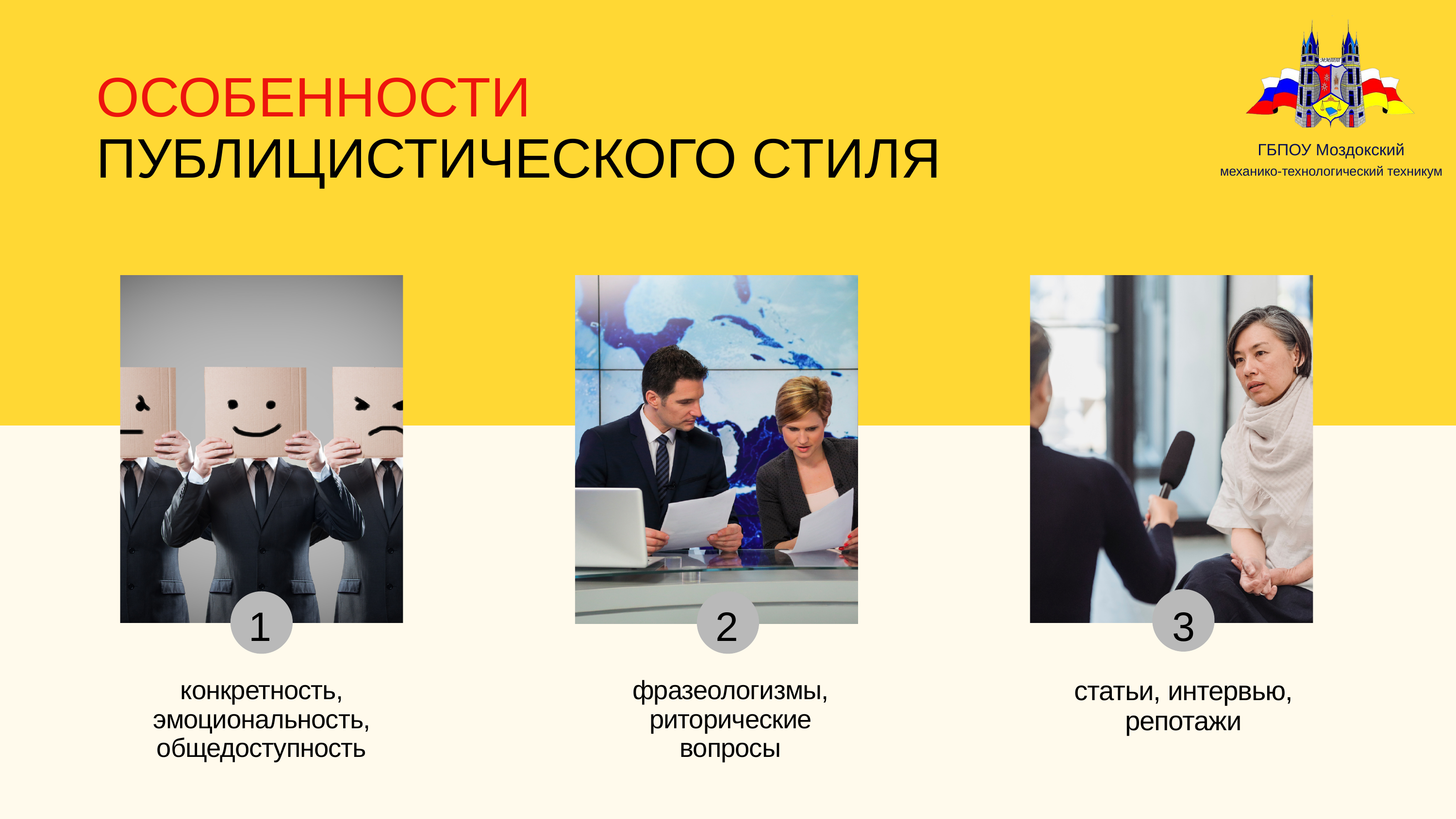

ГБПОУ Моздокский
механико-технологический техникум
ОСОБЕННОСТИ
ПУБЛИЦИСТИЧЕСКОГО СТИЛЯ

1

3
2

конкретность, эмоциональность, общедоступность

фразеологизмы, риторические вопросы
статьи, интервью, репотажи